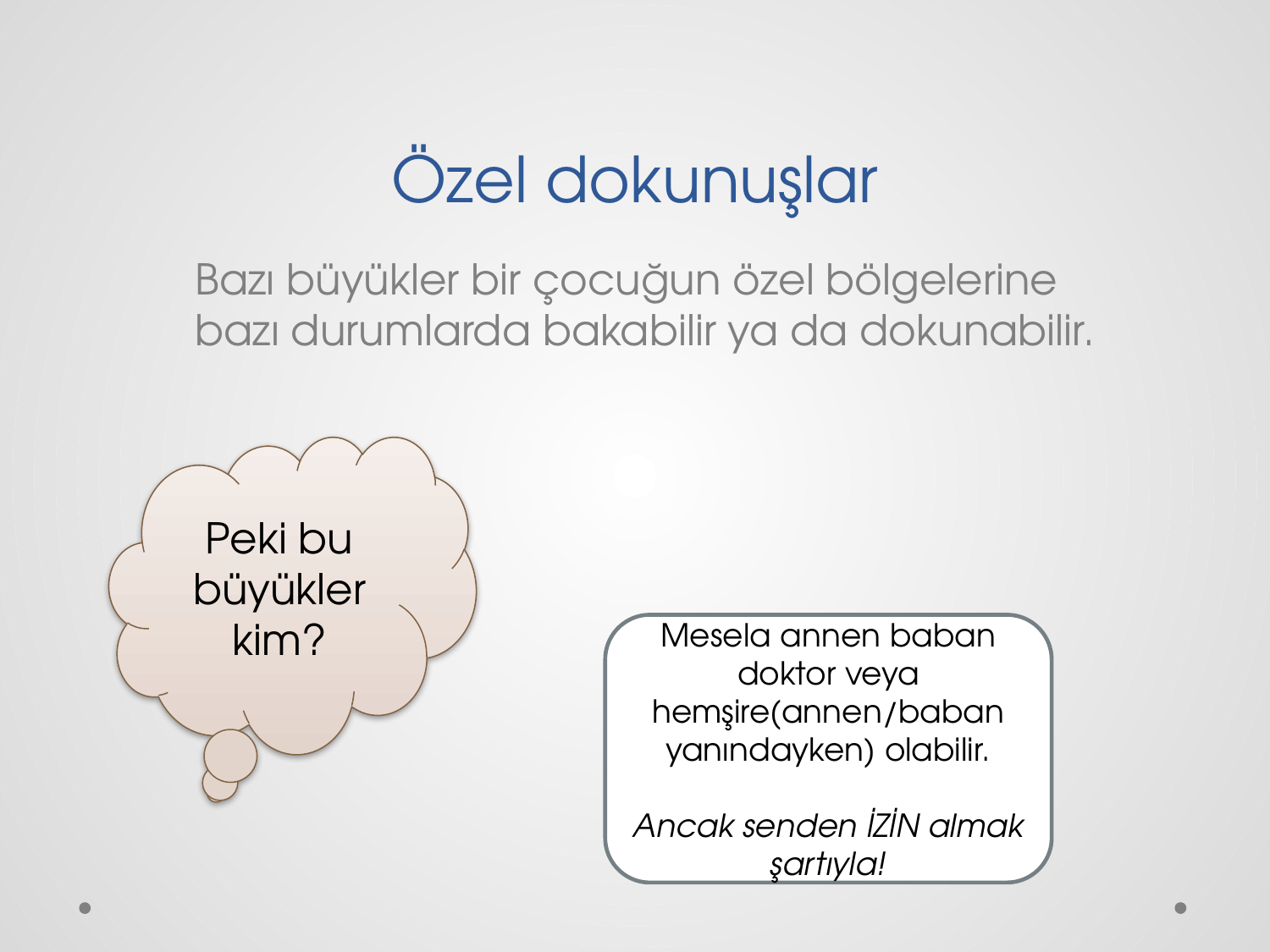

# Özel dokunuşlar
	Bazı büyükler bir çocuğun özel bölgelerine bazı durumlarda bakabilir ya da dokunabilir.
Peki bu büyükler kim?
Mesela annen baban doktor veya hemşire(annen/baban yanındayken) olabilir.

Ancak senden İZİN almak şartıyla!